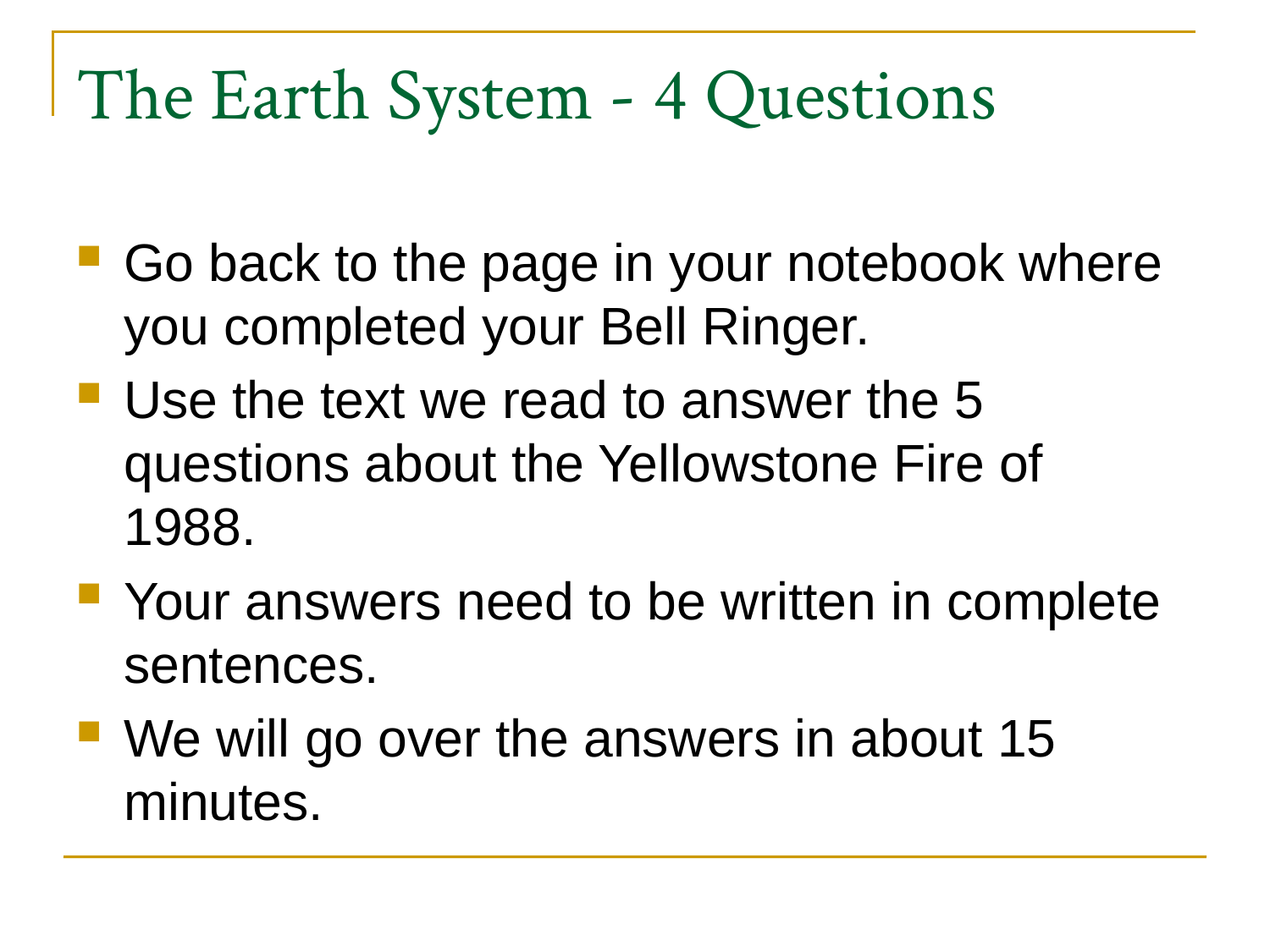

# The Earth System - 4 Questions
Go back to the page in your notebook where you completed your Bell Ringer.
Use the text we read to answer the 5 questions about the Yellowstone Fire of 1988.
Your answers need to be written in complete sentences.
We will go over the answers in about 15 minutes.